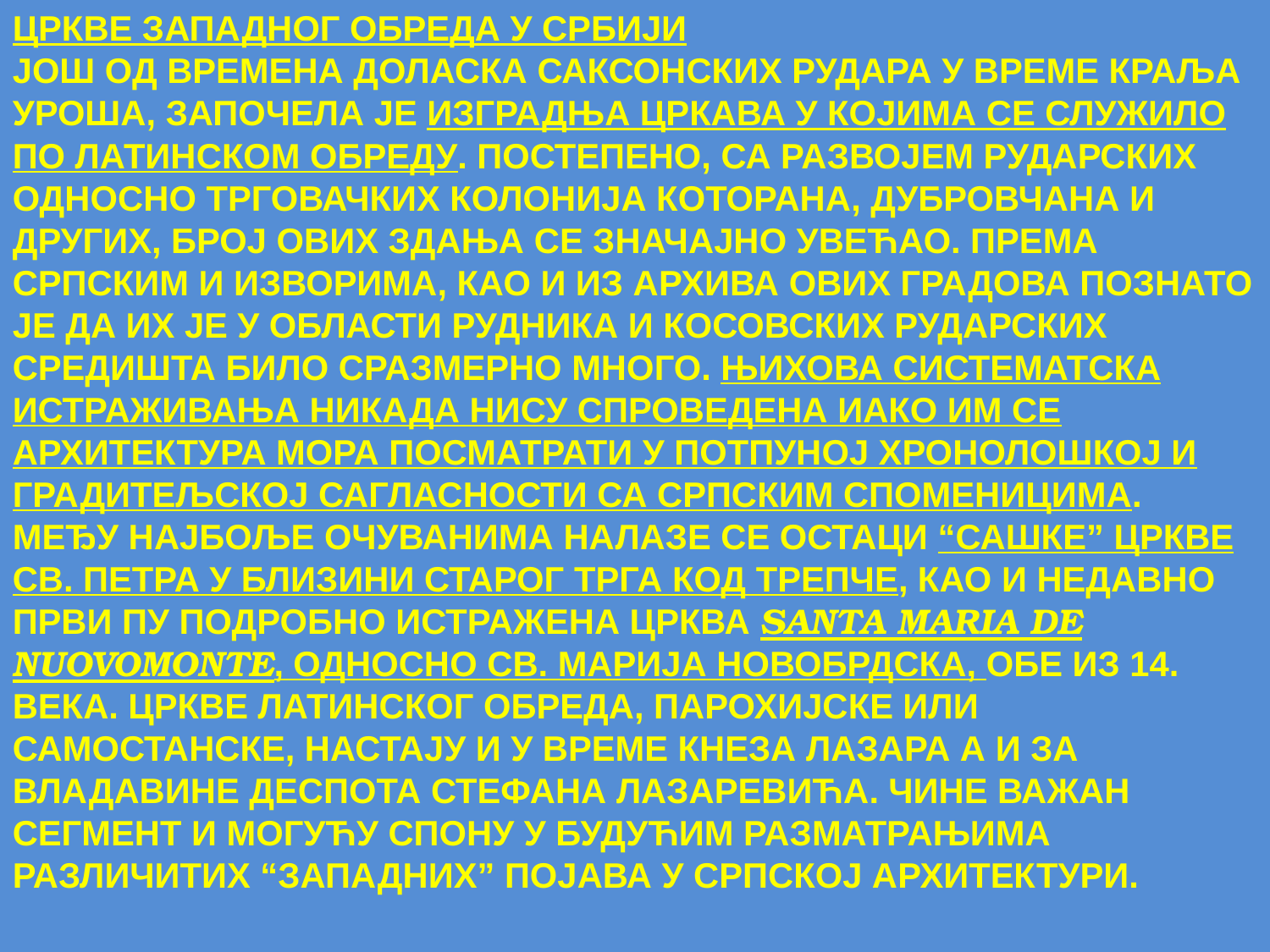

ЦРКВЕ ЗАПАДНОГ ОБРЕДА У СРБИЈИ
ЈОШ ОД ВРЕМЕНА ДОЛАСКА САКСОНСКИХ РУДАРА У ВРЕМЕ КРАЉА УРОША, ЗАПОЧЕЛА ЈЕ ИЗГРАДЊА ЦРКАВА У КОЈИМА СЕ СЛУЖИЛО ПО ЛАТИНСКОМ ОБРЕДУ. ПОСТЕПЕНО, СА РАЗВОЈЕМ РУДАРСКИХ ОДНОСНО ТРГОВАЧКИХ КОЛОНИЈА КОТОРАНА, ДУБРОВЧАНА И ДРУГИХ, БРОЈ ОВИХ ЗДАЊА СЕ ЗНАЧАЈНО УВЕЋАО. ПРЕМА СРПСКИМ И ИЗВОРИМА, КАО И ИЗ АРХИВА ОВИХ ГРАДОВА ПОЗНАТО ЈЕ ДА ИХ ЈЕ У ОБЛАСТИ РУДНИКА И КОСОВСКИХ РУДАРСКИХ СРЕДИШТА БИЛО СРАЗМЕРНО МНОГО. ЊИХОВА СИСТЕМАТСКА ИСТРАЖИВАЊА НИКАДА НИСУ СПРОВЕДЕНА ИАКО ИМ СЕ АРХИТЕКТУРА МОРА ПОСМАТРАТИ У ПОТПУНОЈ ХРОНОЛОШКОЈ И ГРАДИТЕЉСКОЈ САГЛАСНОСТИ СА СРПСКИМ СПОМЕНИЦИМА. МЕЂУ НАЈБОЉЕ ОЧУВАНИМА НАЛАЗЕ СЕ ОСТАЦИ “САШКЕ” ЦРКВЕ СВ. ПЕТРА У БЛИЗИНИ СТАРОГ ТРГА КОД ТРЕПЧЕ, КАО И НЕДАВНО ПРВИ ПУ ПОДРОБНО ИСТРАЖЕНА ЦРКВА SANTA MARIA DE NUOVOMONTE, ОДНОСНО СВ. МАРИЈА НОВОБРДСКА, ОБЕ ИЗ 14. ВЕКА. ЦРКВЕ ЛАТИНСКОГ ОБРЕДА, ПАРОХИЈСКЕ ИЛИ САМОСТАНСКЕ, НАСТАЈУ И У ВРЕМЕ КНЕЗА ЛАЗАРА А И ЗА ВЛАДАВИНЕ ДЕСПОТА СТЕФАНА ЛАЗАРЕВИЋА. ЧИНЕ ВАЖАН СЕГМЕНТ И МОГУЋУ СПОНУ У БУДУЋИМ РАЗМАТРАЊИМА РАЗЛИЧИТИХ “ЗАПАДНИХ” ПОЈАВА У СРПСКОЈ АРХИТЕКТУРИ.